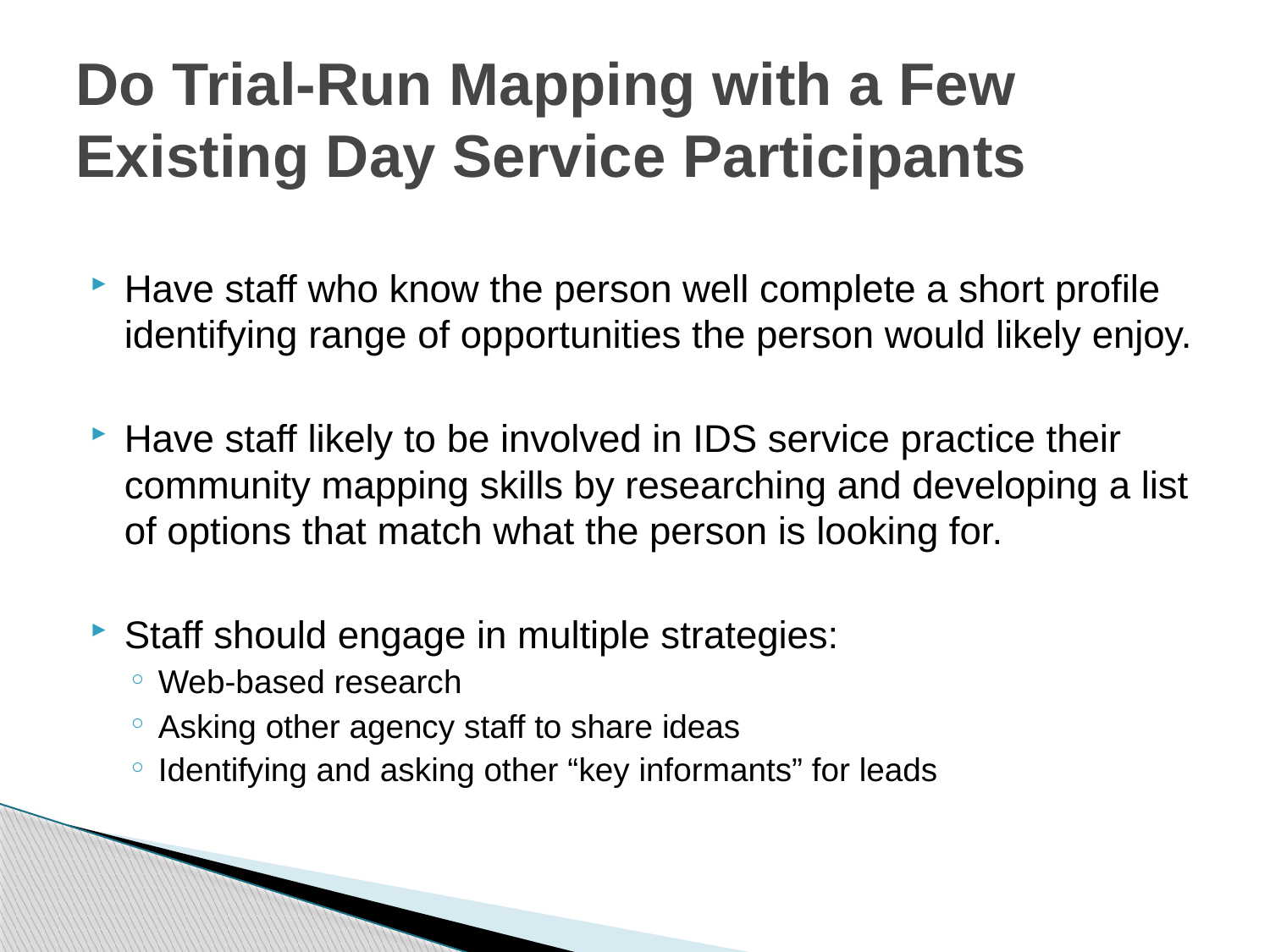

# Do Trial-Run Mapping with a Few Existing Day Service Participants

Have staff who know the person well complete a short profile identifying range of opportunities the person would likely enjoy.

Have staff likely to be involved in IDS service practice their community mapping skills by researching and developing a list of options that match what the person is looking for.

Staff should engage in multiple strategies:
Web-based research
Asking other agency staff to share ideas
Identifying and asking other “key informants” for leads